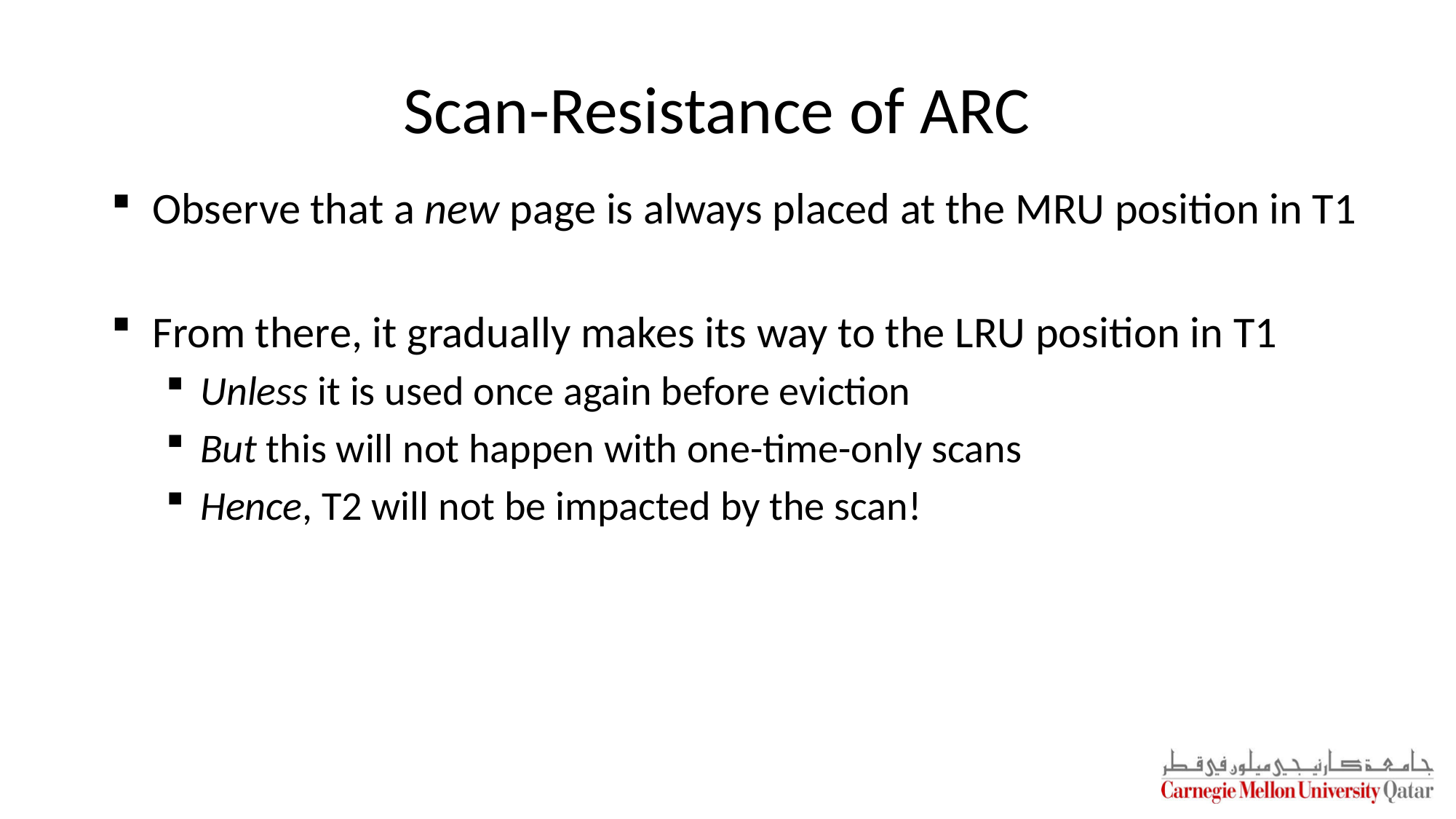

# Scan-Resistance of ARC
Observe that a new page is always placed at the MRU position in T1

From there, it gradually makes its way to the LRU position in T1
Unless it is used once again before eviction
But this will not happen with one-time-only scans
Hence, T2 will not be impacted by the scan!